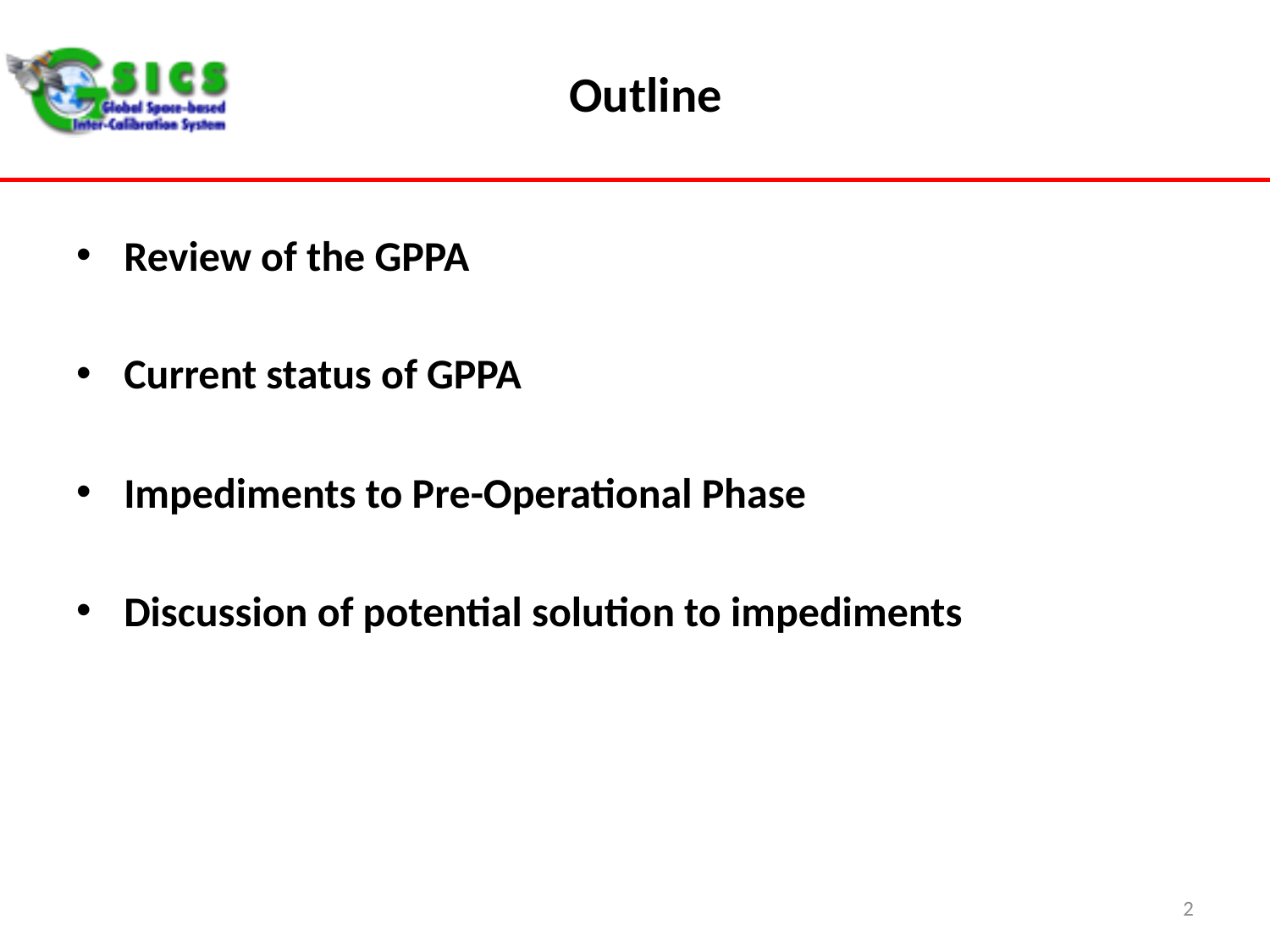

# Outline
Review of the GPPA

Current status of GPPA

Impediments to Pre-Operational Phase

Discussion of potential solution to impediments
2